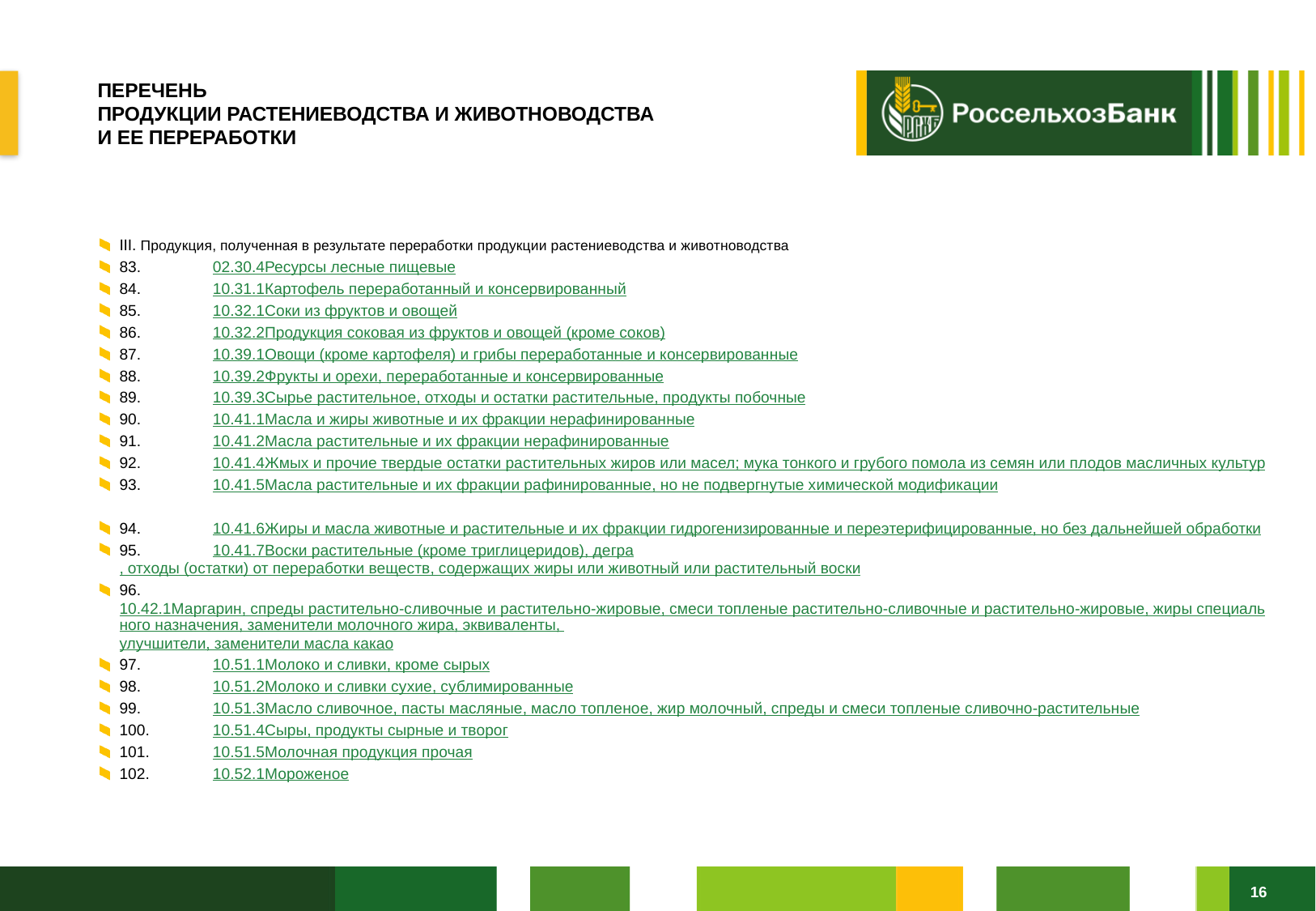

# ПЕРЕЧЕНЬ ПРОДУКЦИИ РАСТЕНИЕВОДСТВА И ЖИВОТНОВОДСТВА И ЕЕ ПЕРЕРАБОТКИ

III. Продукция, полученная в результате переработки продукции растениеводства и животноводства
83.	02.30.4	Ресурсы лесные пищевые
84.	10.31.1	Картофель переработанный и консервированный
85.	10.32.1	Соки из фруктов и овощей
86.	10.32.2	Продукция соковая из фруктов и овощей (кроме соков)
87.	10.39.1	Овощи (кроме картофеля) и грибы переработанные и консервированные
88.	10.39.2	Фрукты и орехи, переработанные и консервированные
89.	10.39.3	Сырье растительное, отходы и остатки растительные, продукты побочные
90.	10.41.1	Масла и жиры животные и их фракции нерафинированные
91.	10.41.2	Масла растительные и их фракции нерафинированные
92.	10.41.4	Жмых и прочие твердые остатки растительных жиров или масел; мука тонкого и грубого помола из семян или плодов масличных культур
93.	10.41.5	Масла растительные и их фракции рафинированные, но не подвергнутые химической модификации

94.	10.41.6	Жиры и масла животные и растительные и их фракции гидрогенизированные и переэтерифицированные, но без дальнейшей обработки
95.	10.41.7	Воски растительные (кроме триглицеридов), дегра, отходы (остатки) от переработки веществ, содержащих жиры или животный или растительный воски
96.	10.42.1	Маргарин, спреды растительно-сливочные и растительно-жировые, смеси топленые растительно-сливочные и растительно-жировые, жиры специального назначения, заменители молочного жира, эквиваленты, улучшители, заменители масла какао
97.	10.51.1	Молоко и сливки, кроме сырых
98.	10.51.2	Молоко и сливки сухие, сублимированные
99.	10.51.3	Масло сливочное, пасты масляные, масло топленое, жир молочный, спреды и смеси топленые сливочно-растительные
100.	10.51.4	Сыры, продукты сырные и творог
101.	10.51.5	Молочная продукция прочая
102.	10.52.1	Мороженое

16